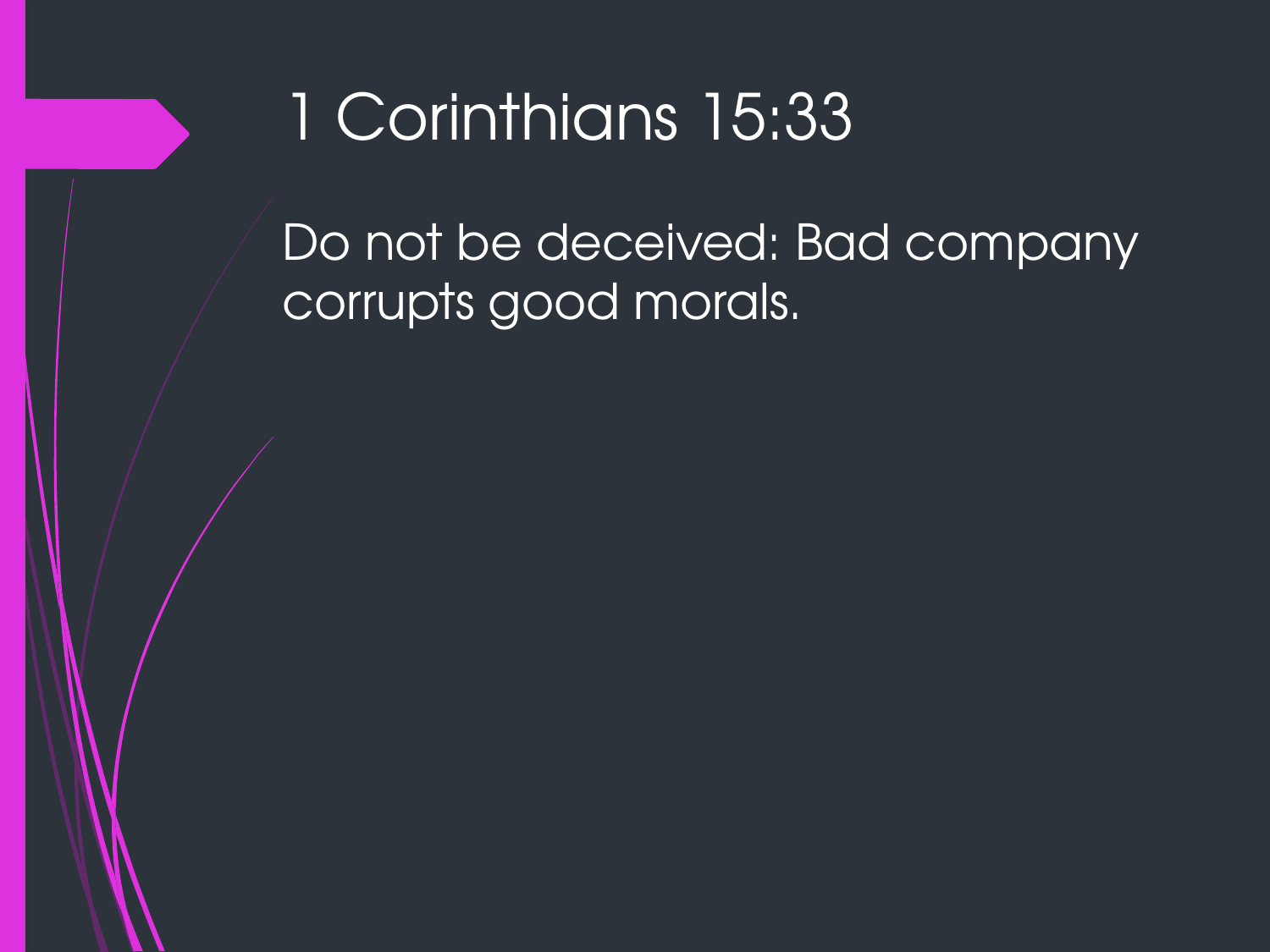

# 1 Corinthians 15:33
Do not be deceived: Bad company corrupts good morals.